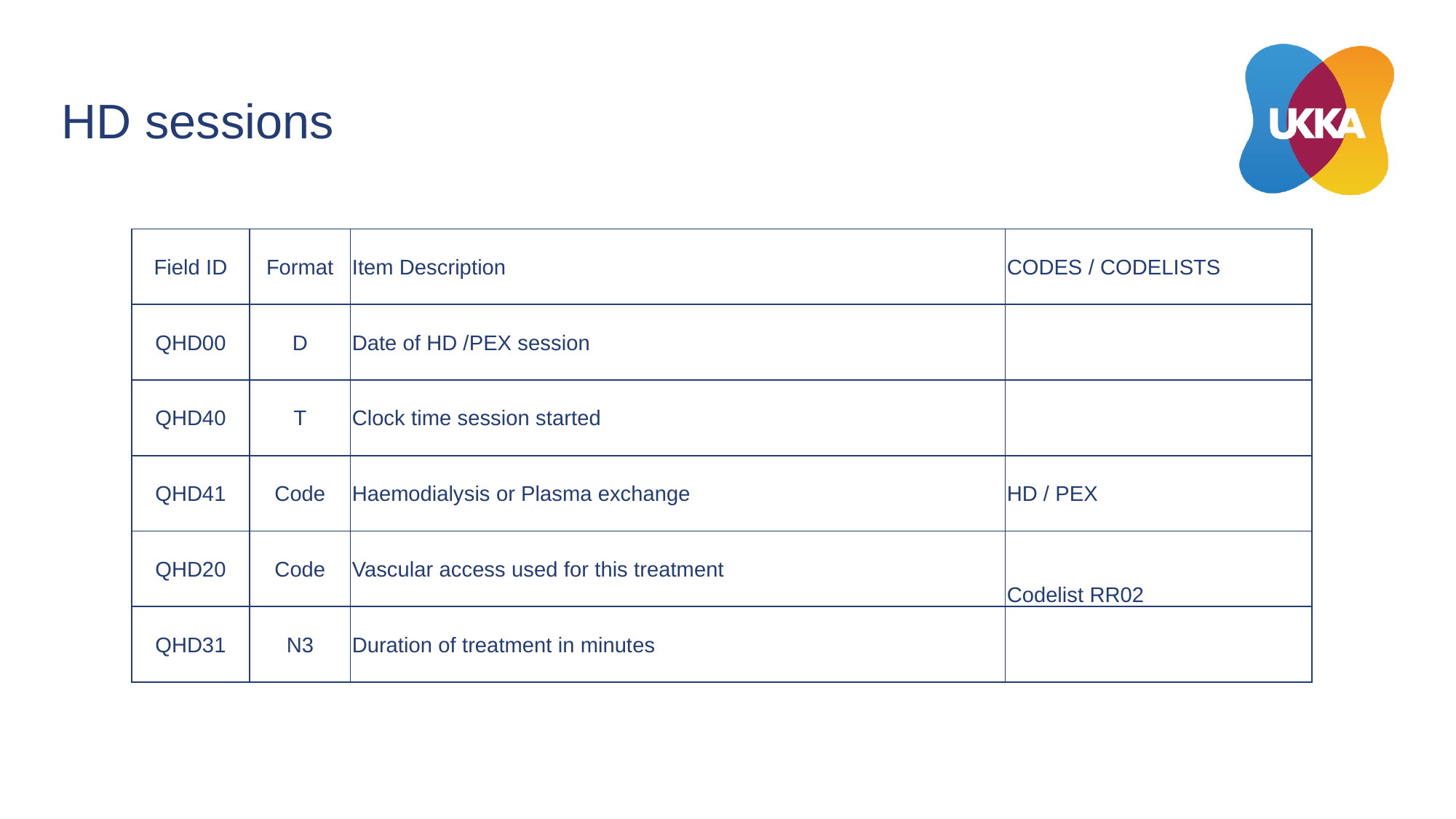

# HD sessions
| Field ID | Format | Item Description | CODES / CODELISTS |
| --- | --- | --- | --- |
| QHD00 | D | Date of HD /PEX session |  |
| QHD40 | T | Clock time session started |  |
| QHD41 | Code | Haemodialysis or Plasma exchange | HD / PEX |
| QHD20 | Code | Vascular access used for this treatment | Codelist RR02 |
| QHD31 | N3 | Duration of treatment in minutes |  |